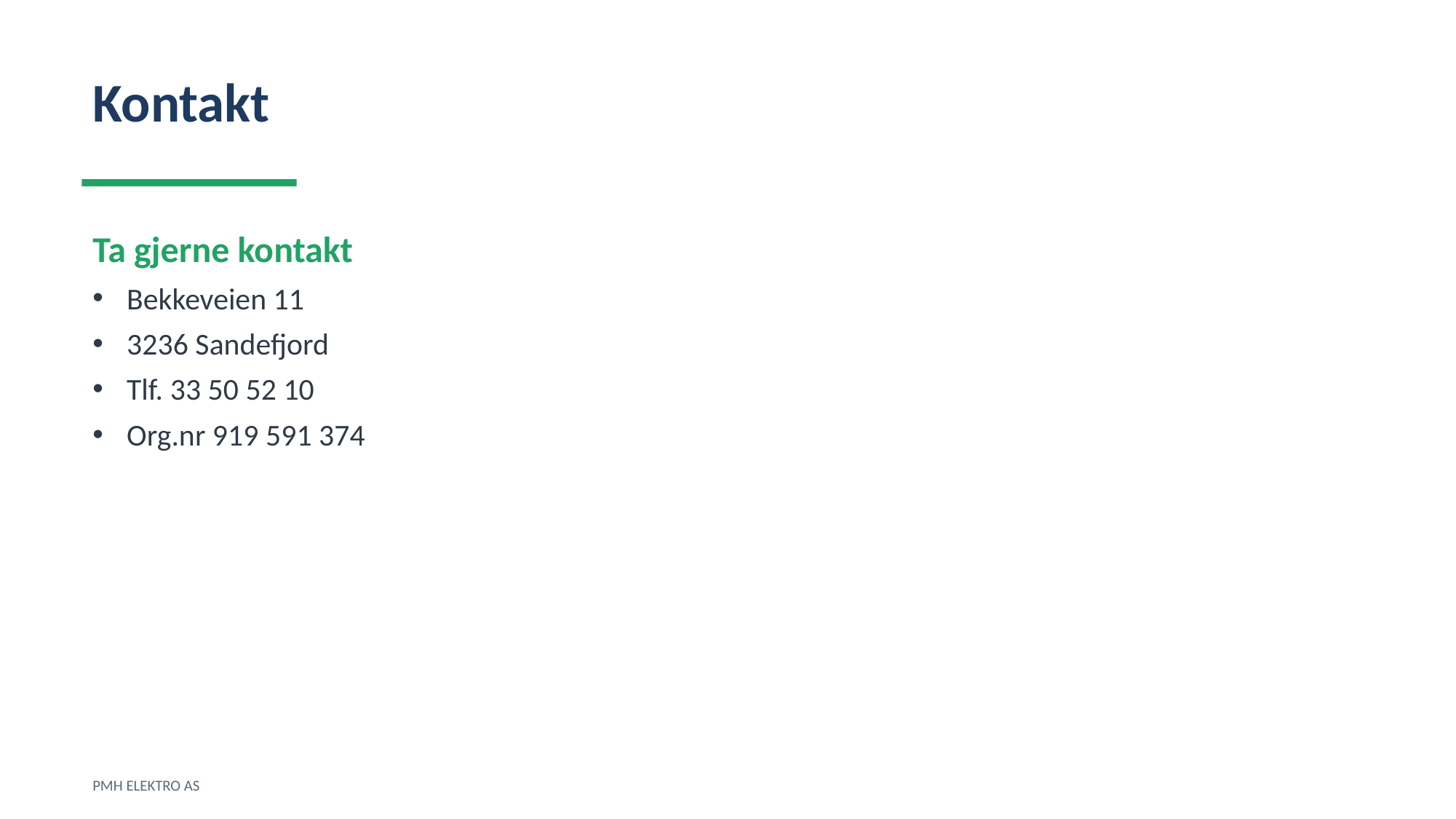

Kontakt

Ta gjerne kontakt
Bekkeveien 11
3236 Sandefjord
Tlf. 33 50 52 10
Org.nr 919 591 374
PMH ELEKTRO AS